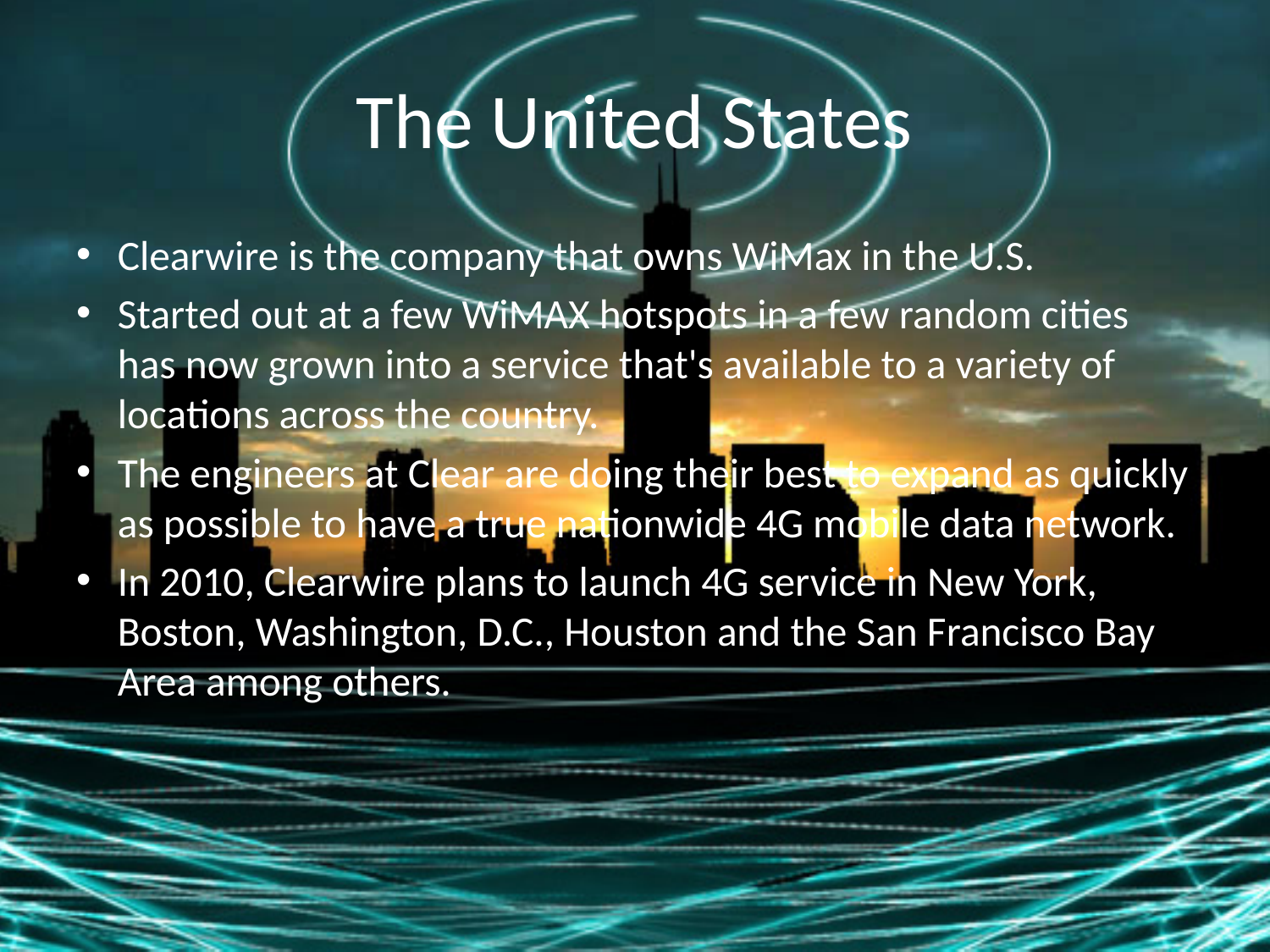

# The United States
Clearwire is the company that owns WiMax in the U.S.
Started out at a few WiMAX hotspots in a few random cities has now grown into a service that's available to a variety of locations across the country.
The engineers at Clear are doing their best to expand as quickly as possible to have a true nationwide 4G mobile data network.
In 2010, Clearwire plans to launch 4G service in New York, Boston, Washington, D.C., Houston and the San Francisco Bay Area among others.